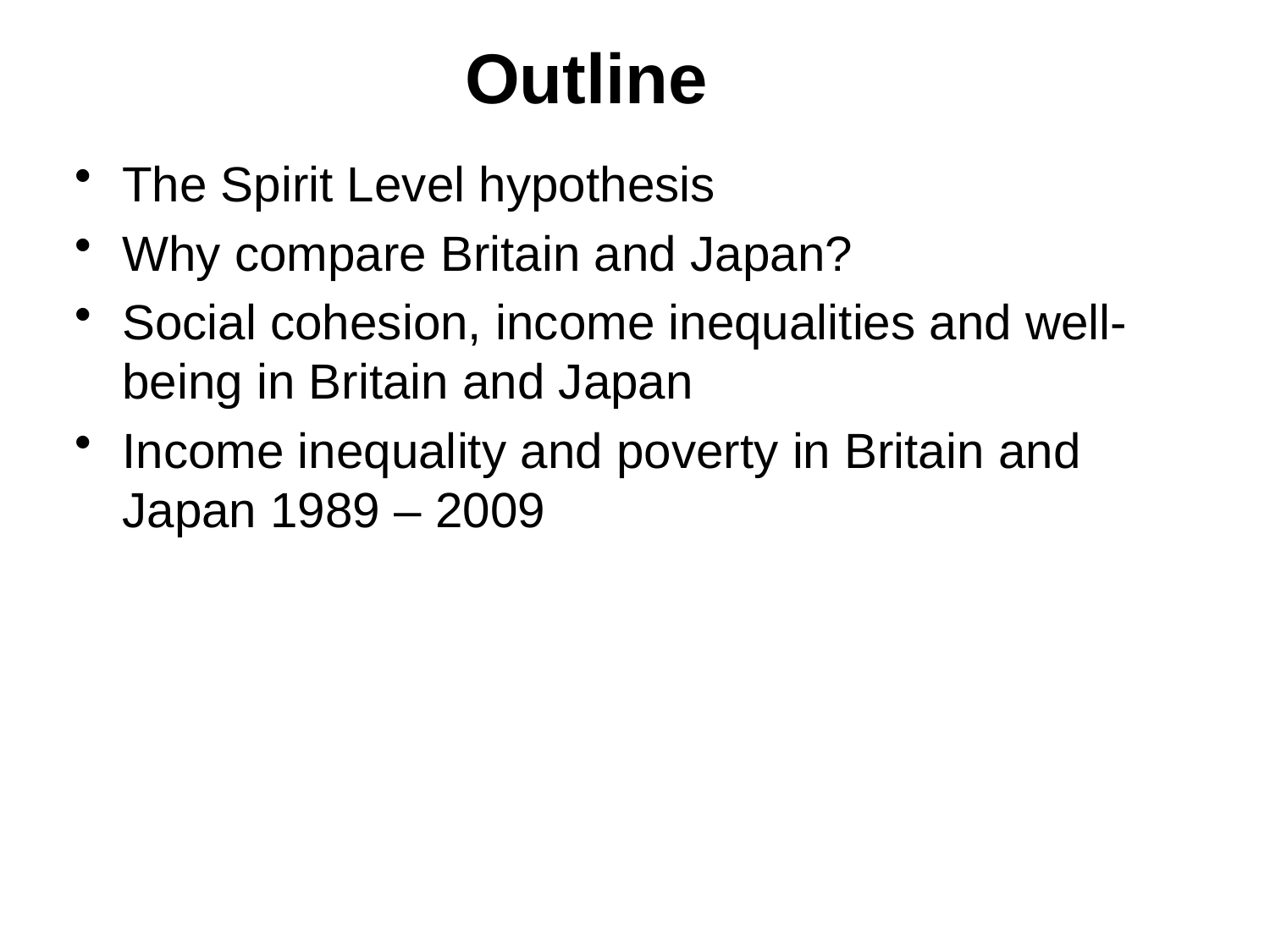

# Outline
The Spirit Level hypothesis
Why compare Britain and Japan?
Social cohesion, income inequalities and well-being in Britain and Japan
Income inequality and poverty in Britain and Japan 1989 – 2009